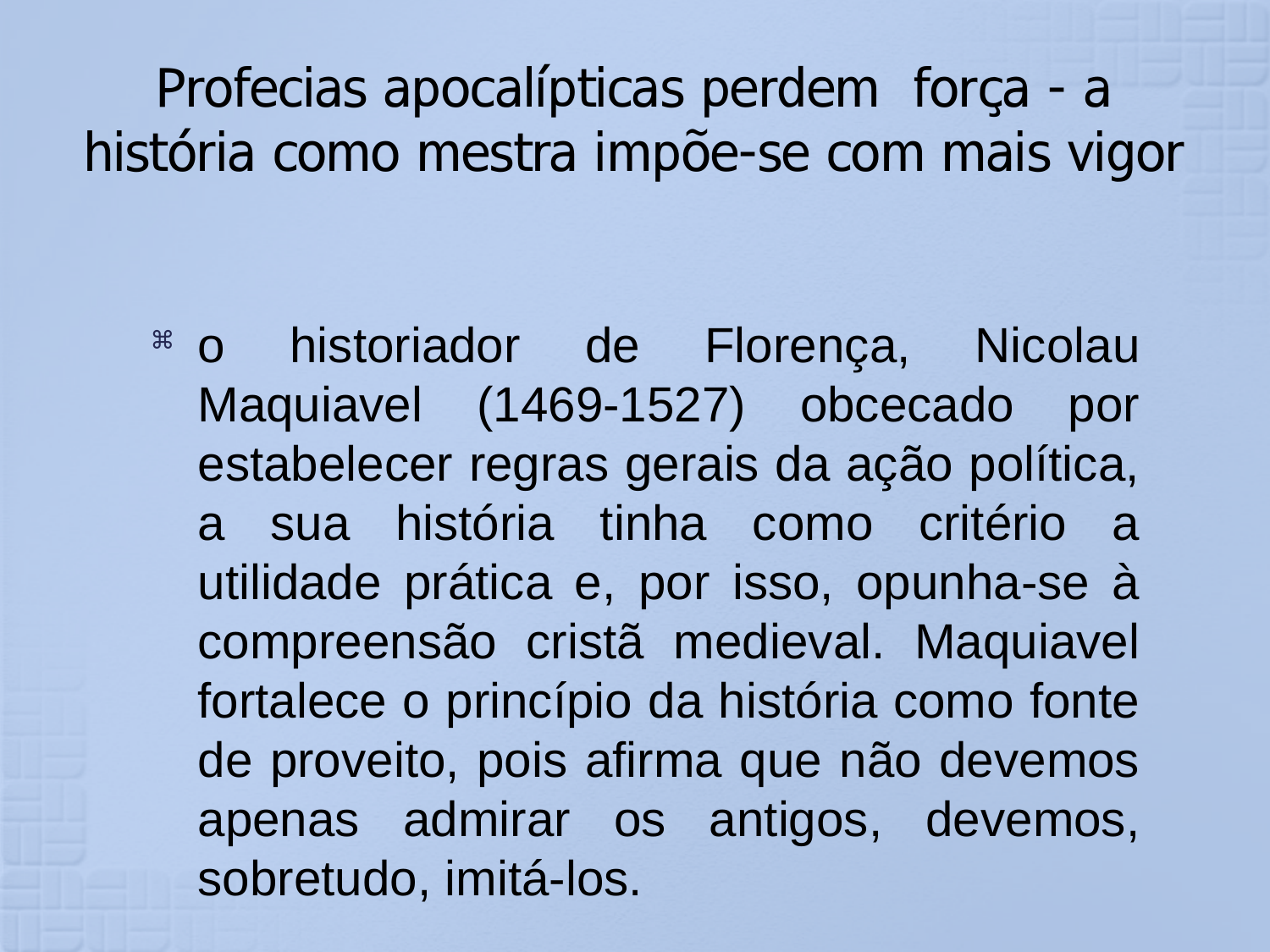

# Profecias apocalípticas perdem  força - a história como mestra impõe-se com mais vigor
o historiador de Florença, Nicolau Maquiavel (1469-1527) obcecado por estabelecer regras gerais da ação política, a sua história tinha como critério a utilidade prática e, por isso, opunha-se à compreensão cristã medieval. Maquiavel fortalece o princípio da história como fonte de proveito, pois afirma que não devemos apenas admirar os antigos, devemos, sobretudo, imitá-los.